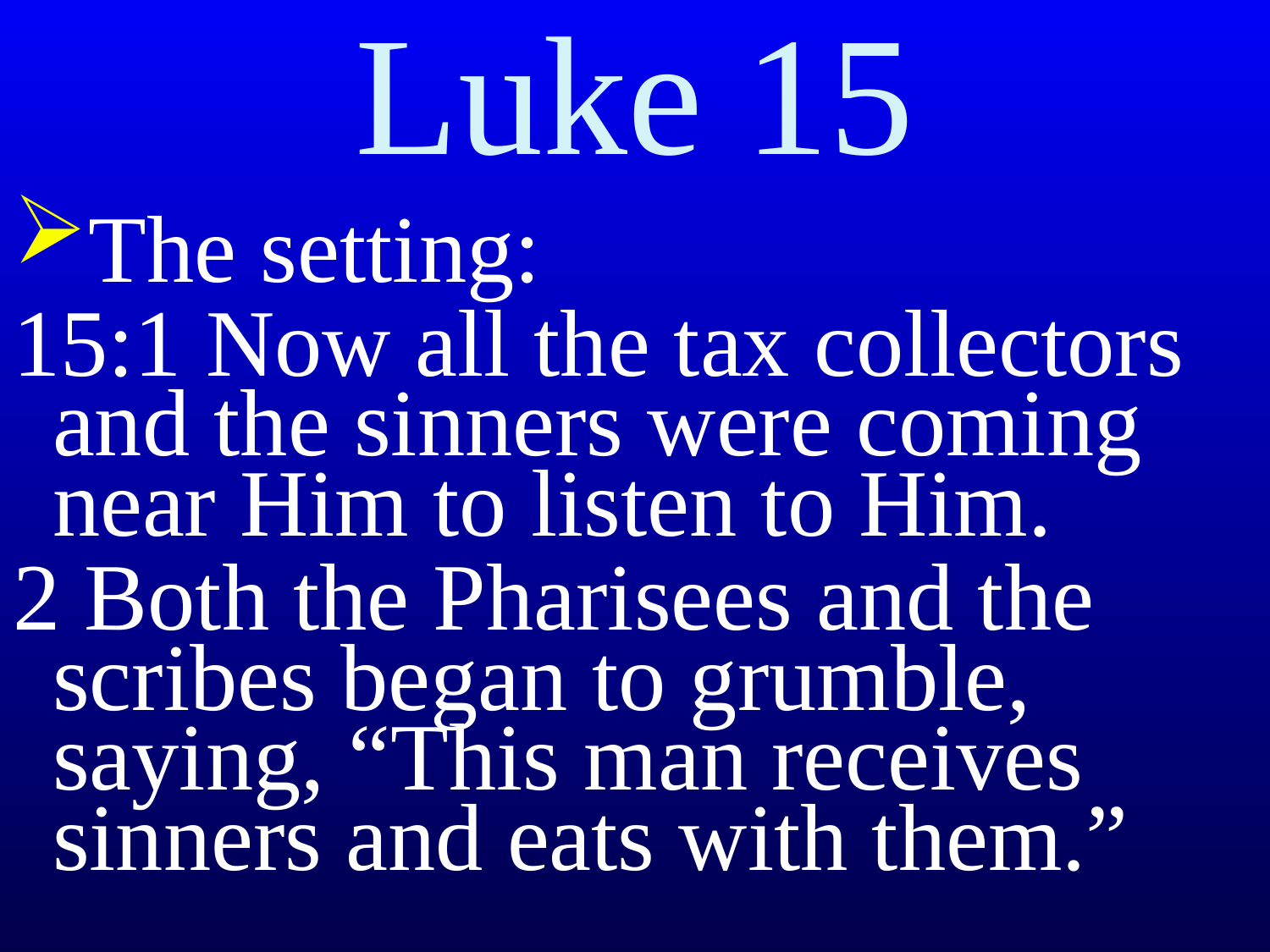

# Luke 15
The setting:
15:1 Now all the tax collectors and the sinners were coming near Him to listen to Him.
2 Both the Pharisees and the scribes began to grumble, saying, “This man receives sinners and eats with them.”